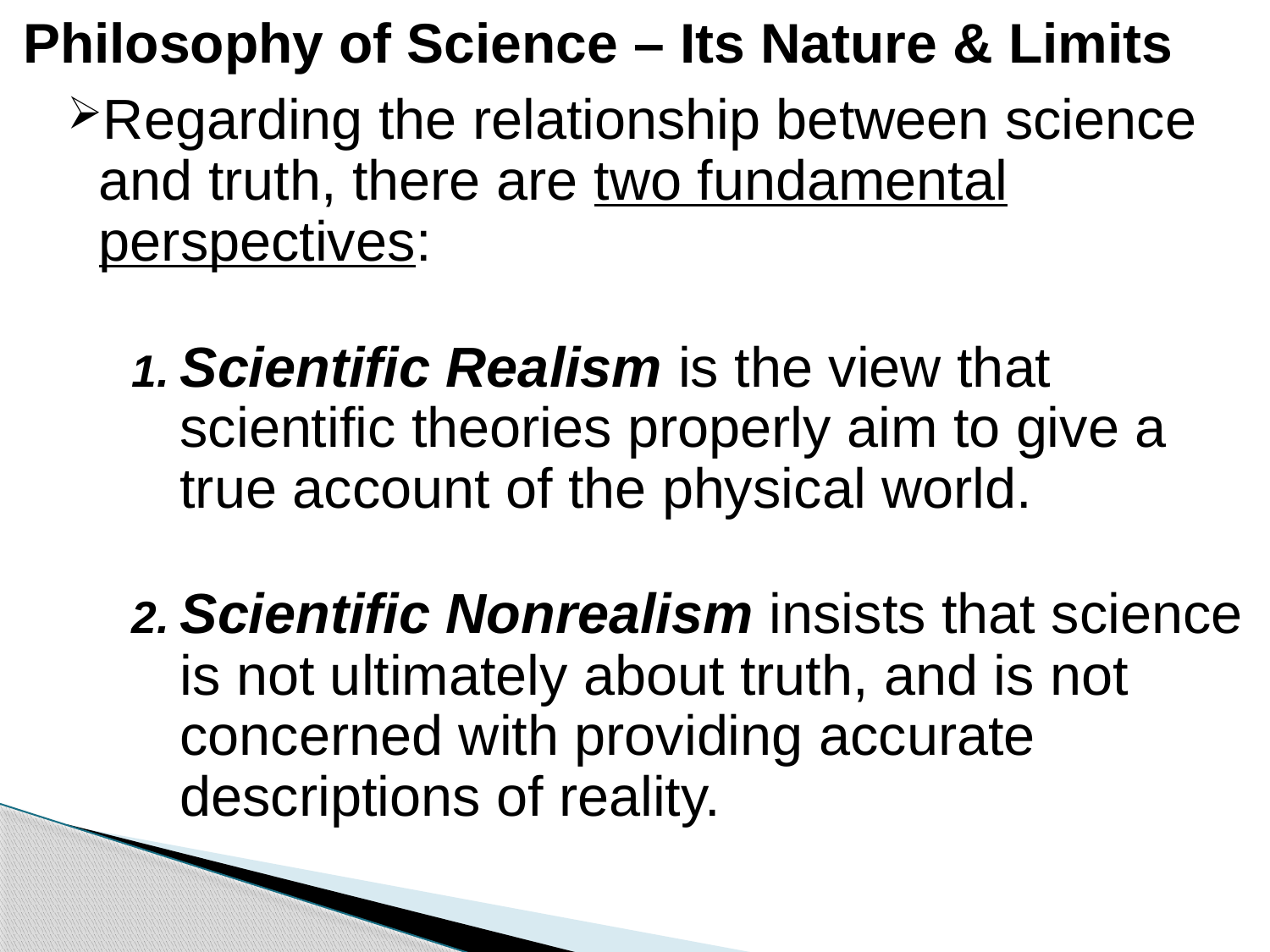

# Philosophy of Science – Its Nature & Limits
Regarding the relationship between science and truth, there are two fundamental perspectives:

Scientific Realism is the view that scientific theories properly aim to give a true account of the physical world.

Scientific Nonrealism insists that science is not ultimately about truth, and is not concerned with providing accurate descriptions of reality.